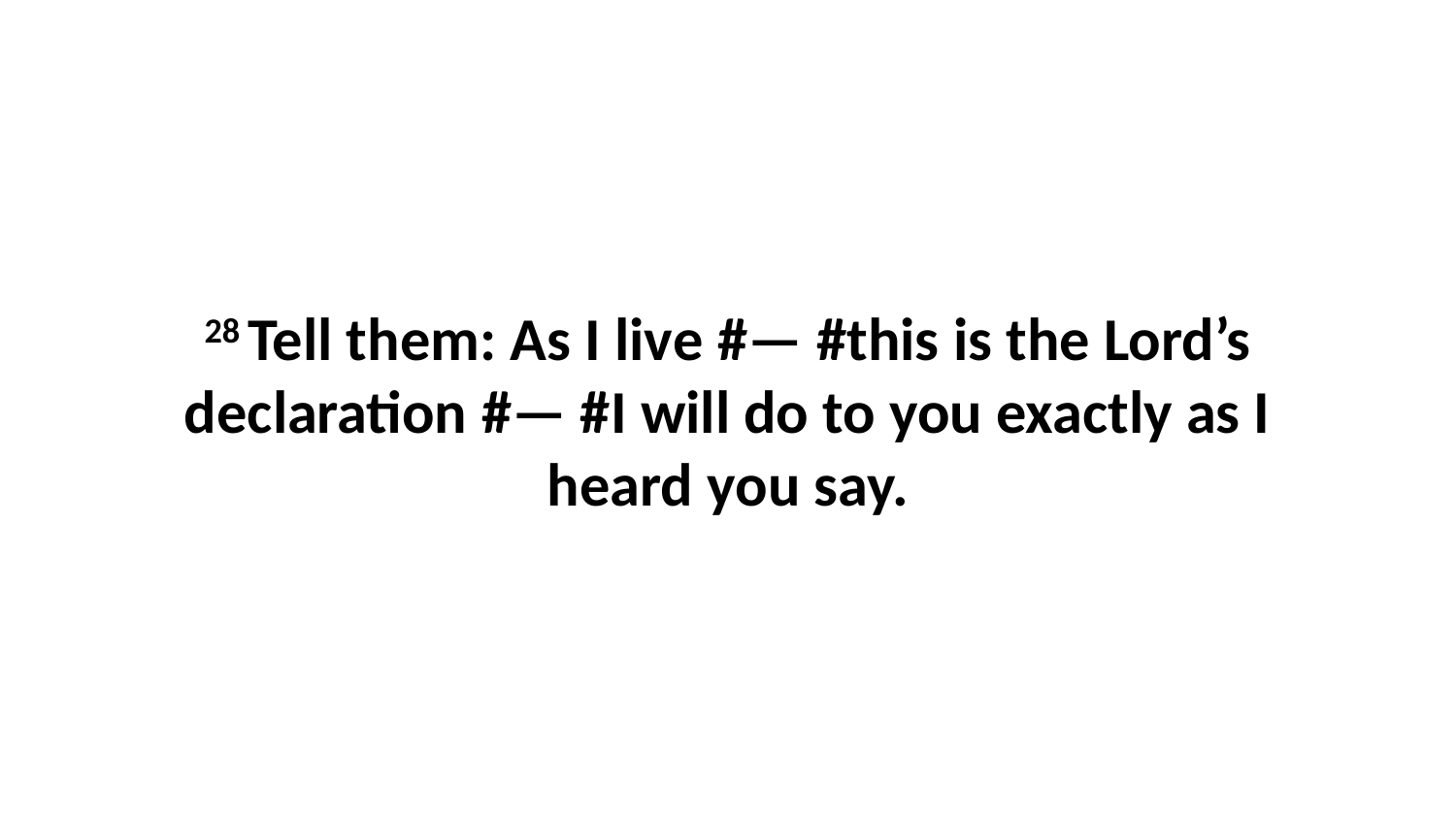

28 Tell them: As I live #— #this is the Lord’s declaration #— #I will do to you exactly as I heard you say.